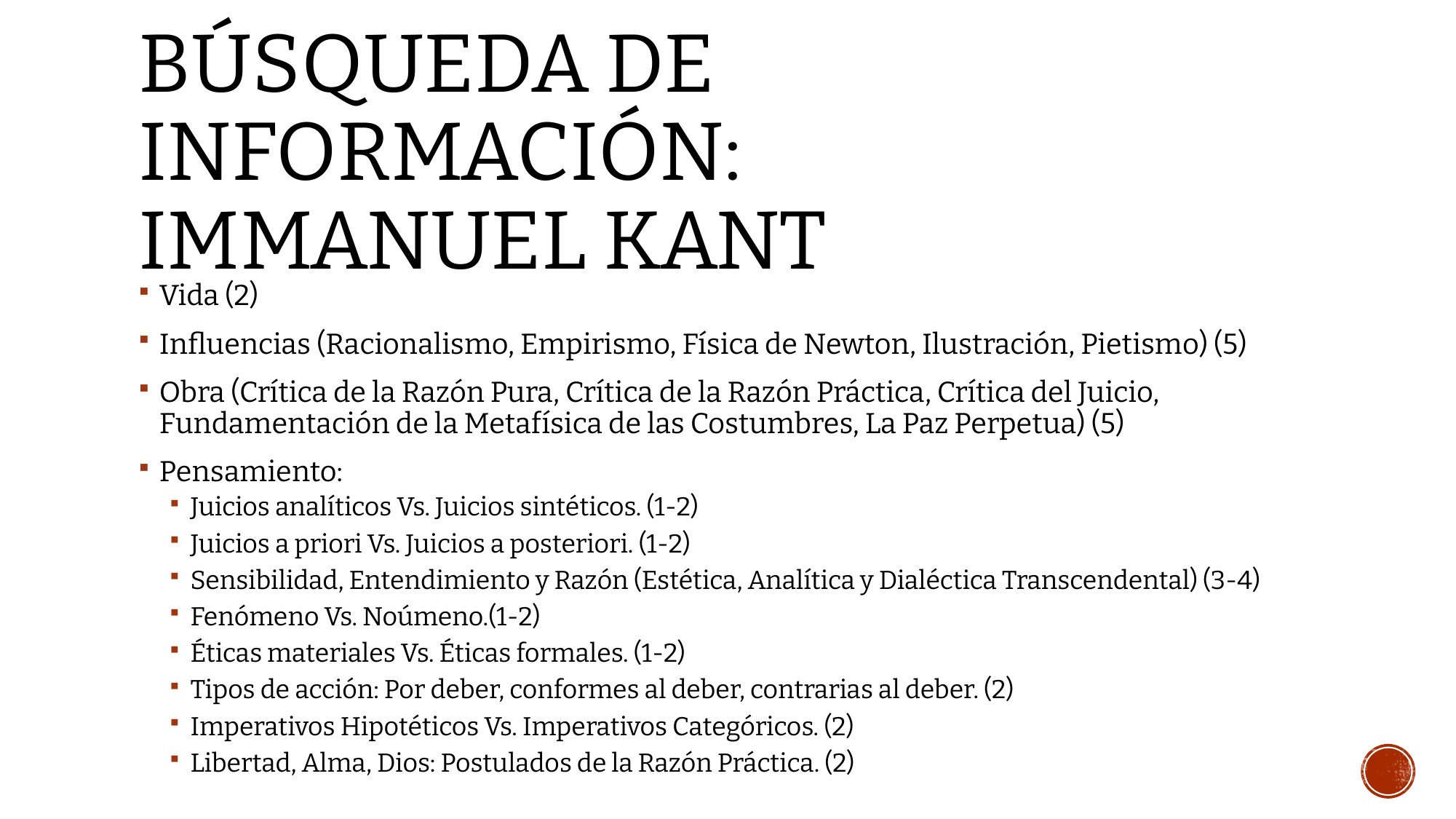

# Búsqueda de información: Immanuel kant

Vida (2)
Influencias (Racionalismo, Empirismo, Física de Newton, Ilustración, Pietismo) (5)
Obra (Crítica de la Razón Pura, Crítica de la Razón Práctica, Crítica del Juicio, Fundamentación de la Metafísica de las Costumbres, La Paz Perpetua) (5)
Pensamiento:
Juicios analíticos Vs. Juicios sintéticos. (1-2)
Juicios a priori Vs. Juicios a posteriori. (1-2)
Sensibilidad, Entendimiento y Razón (Estética, Analítica y Dialéctica Transcendental) (3-4)
Fenómeno Vs. Noúmeno.(1-2)
Éticas materiales Vs. Éticas formales. (1-2)
Tipos de acción: Por deber, conformes al deber, contrarias al deber. (2)
Imperativos Hipotéticos Vs. Imperativos Categóricos. (2)
Libertad, Alma, Dios: Postulados de la Razón Práctica. (2)